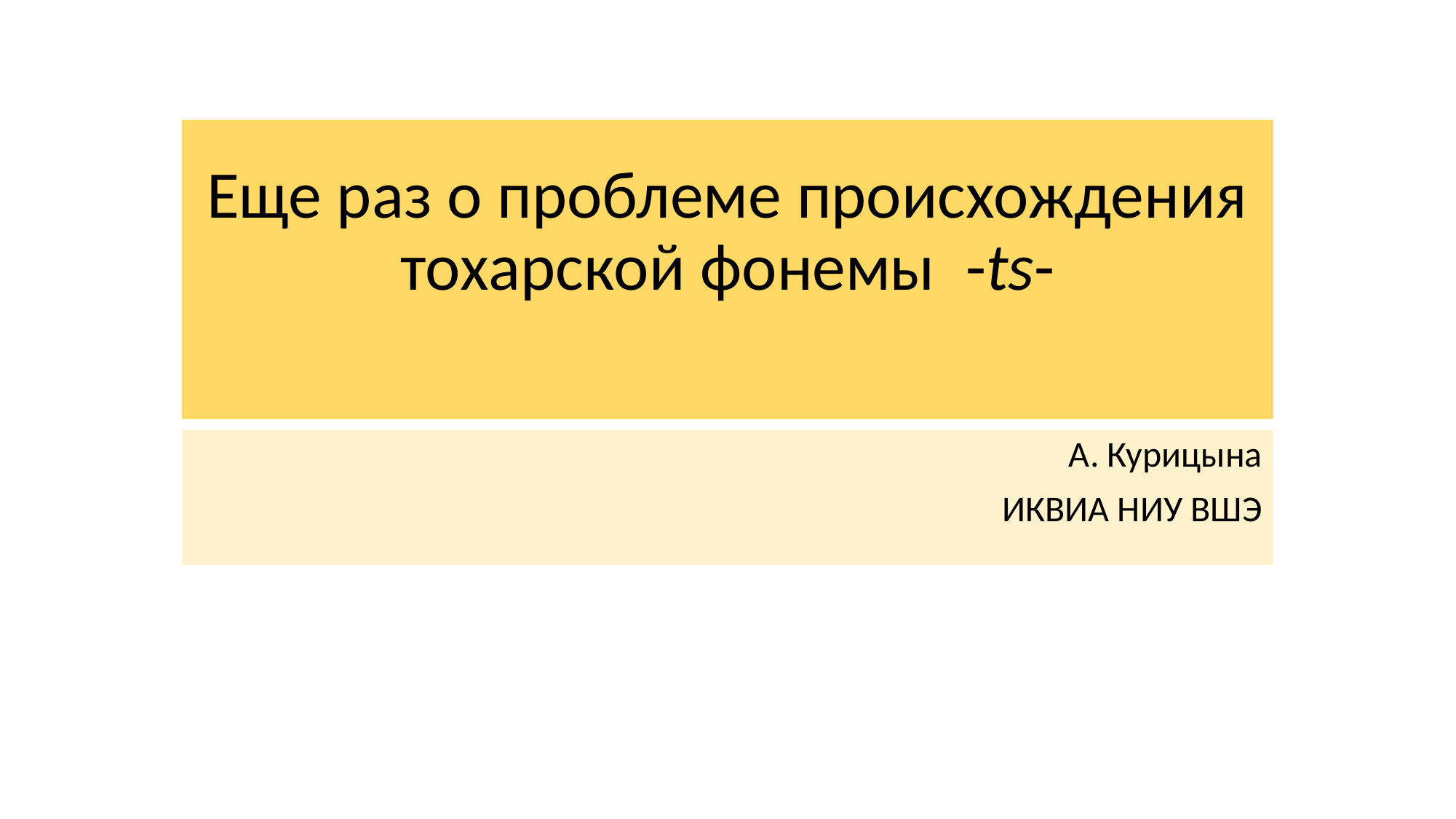

# Еще раз о проблеме происхождения тохарской фонемы  -ts-
А. Курицына
ИКВИА НИУ ВШЭ